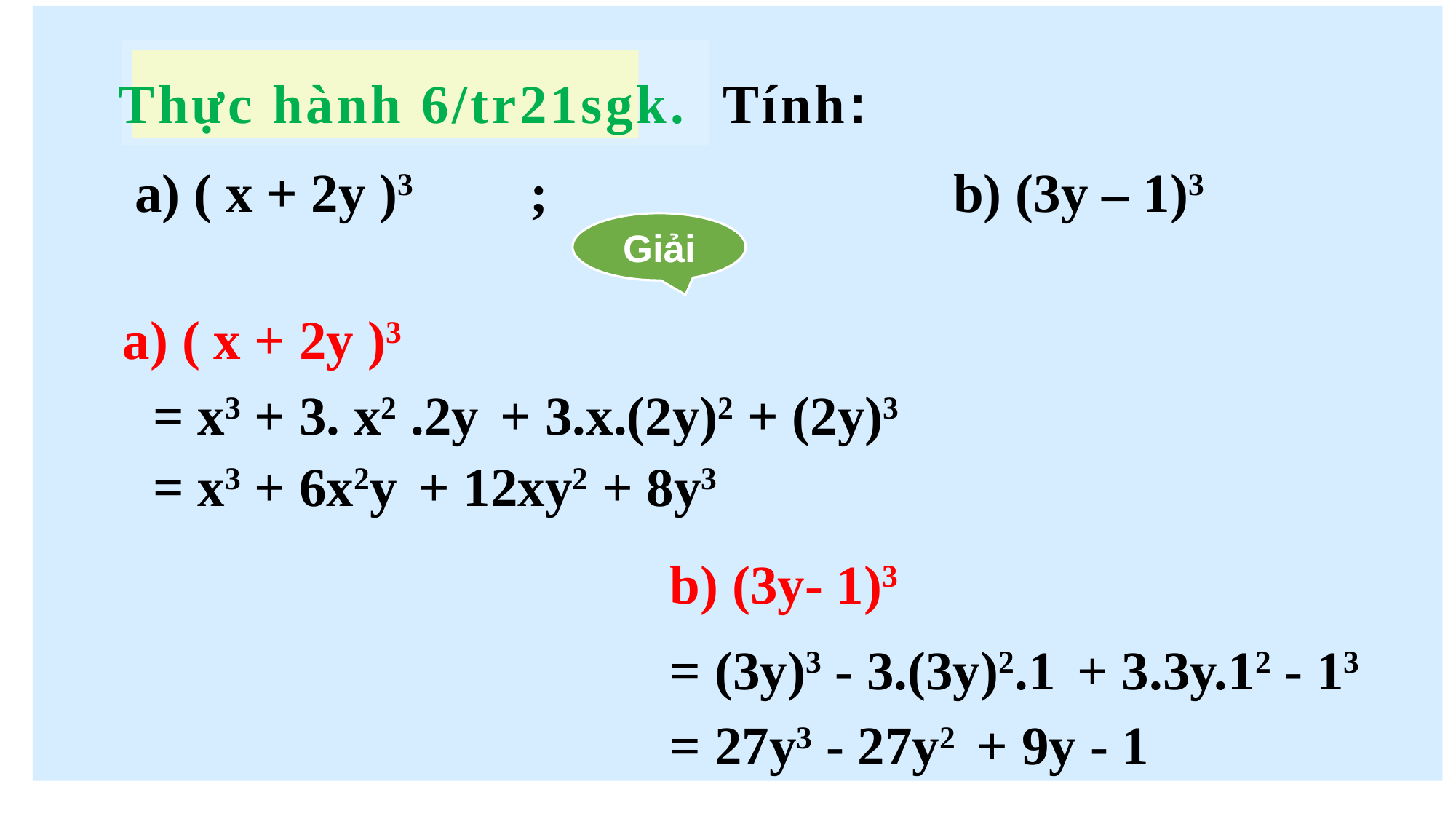

Thực hành 6/tr21sgk.  Tính:

   a) ( x + 2y )3 	;		               b) (3y – 1)3
Giải
   a) ( x + 2y )3
= x3 + 3. x2 .2y  + 3.x.(2y)2 + (2y)3
= x3 + 6x2y  + 12xy2 + 8y3
b) (3y- 1)3
= (3y)3 - 3.(3y)2.1  + 3.3y.12 - 13
= 27y3 - 27y2  + 9y - 1